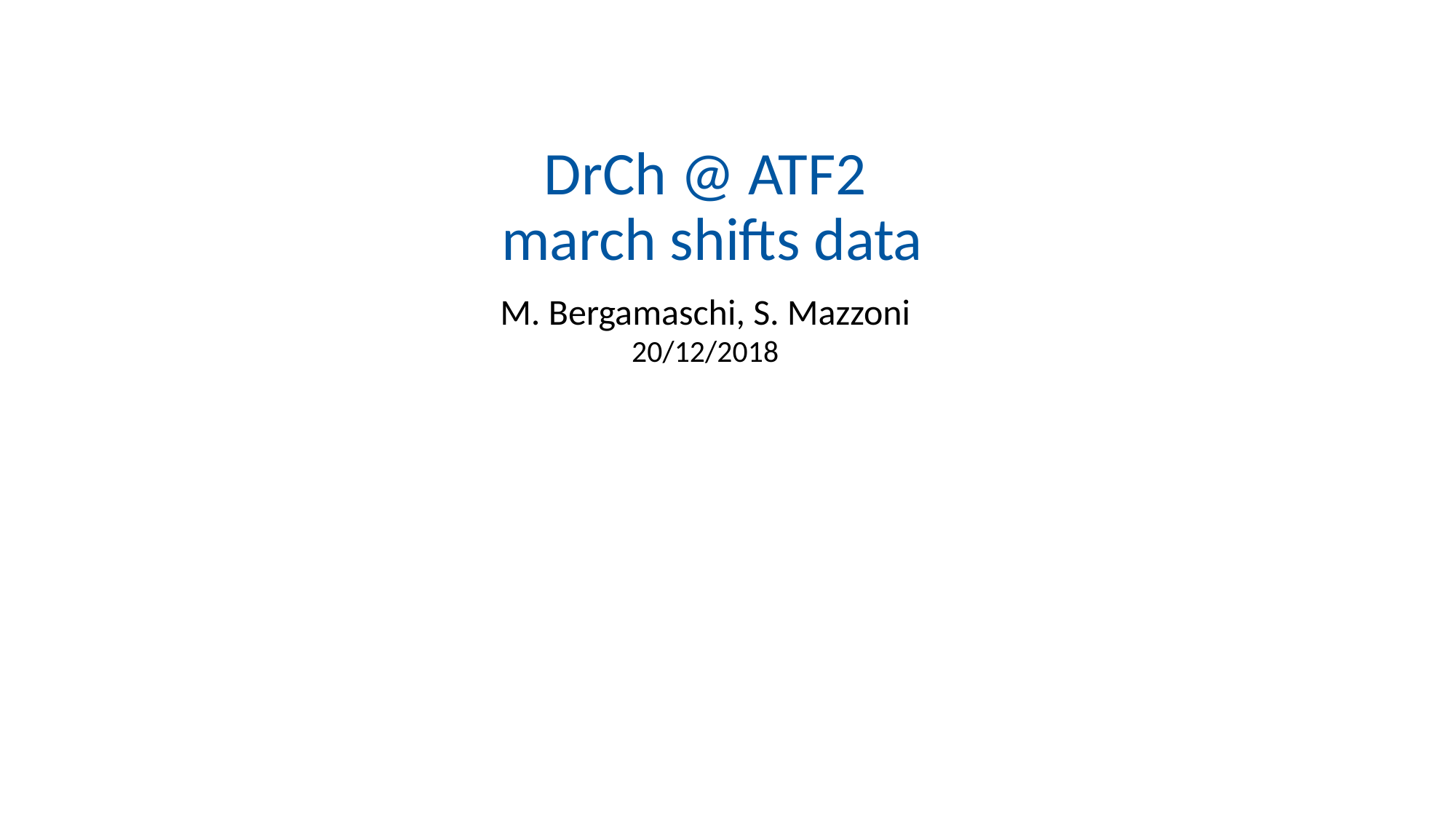

DrCh @ ATF2
 march shifts data
M. Bergamaschi, S. Mazzoni
20/12/2018